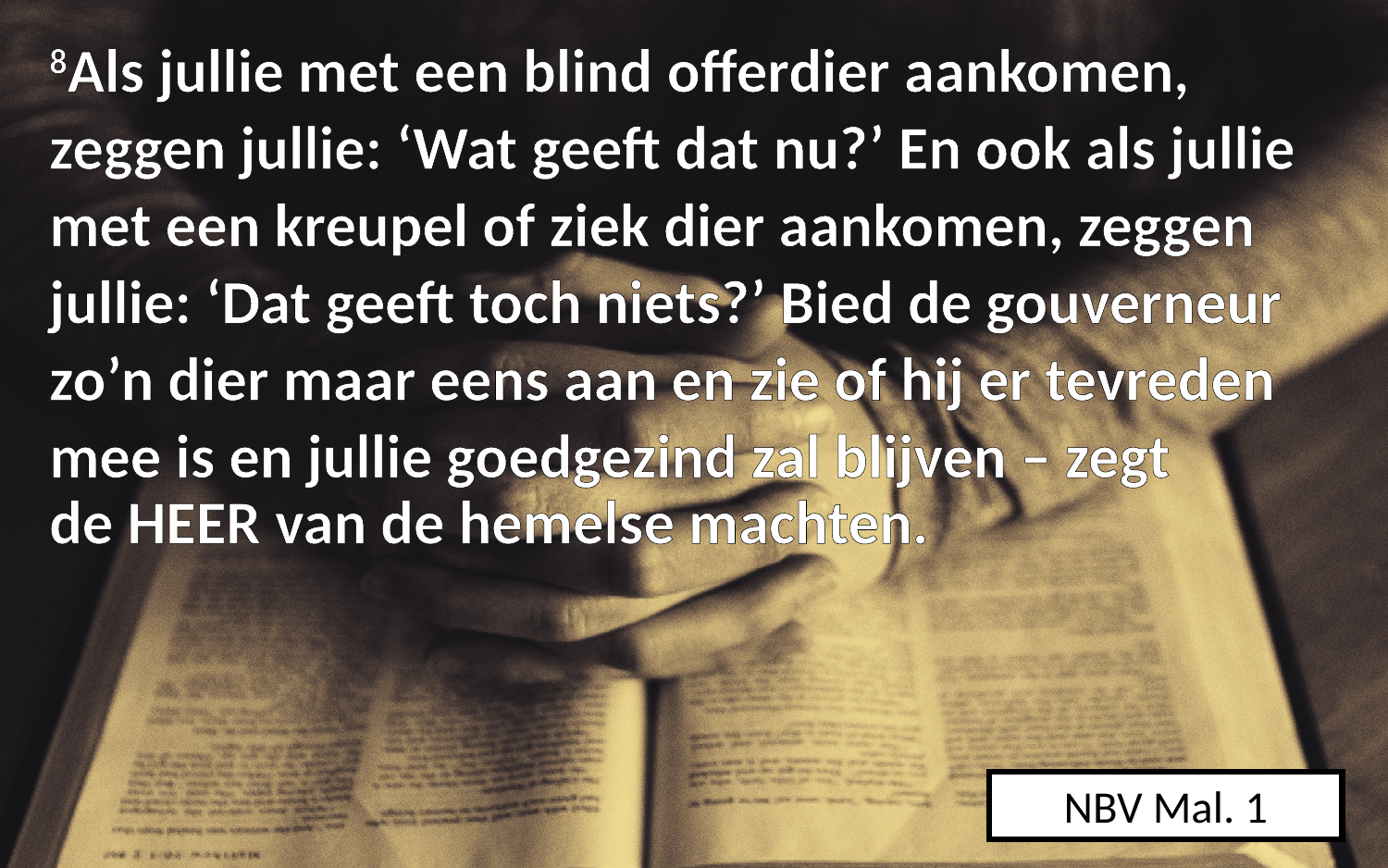

8Als jullie met een blind ​offerdier​ aankomen, zeggen jullie: ‘Wat geeft dat nu?’ En ook als jullie met een kreupel of ​ziek​ dier aankomen, zeggen jullie: ‘Dat geeft toch niets?’ Bied de gouverneur zo’n dier maar eens aan en zie of hij er tevreden mee is en jullie goedgezind zal blijven – zegt de HEER van de hemelse machten.
NBV Mal. 1